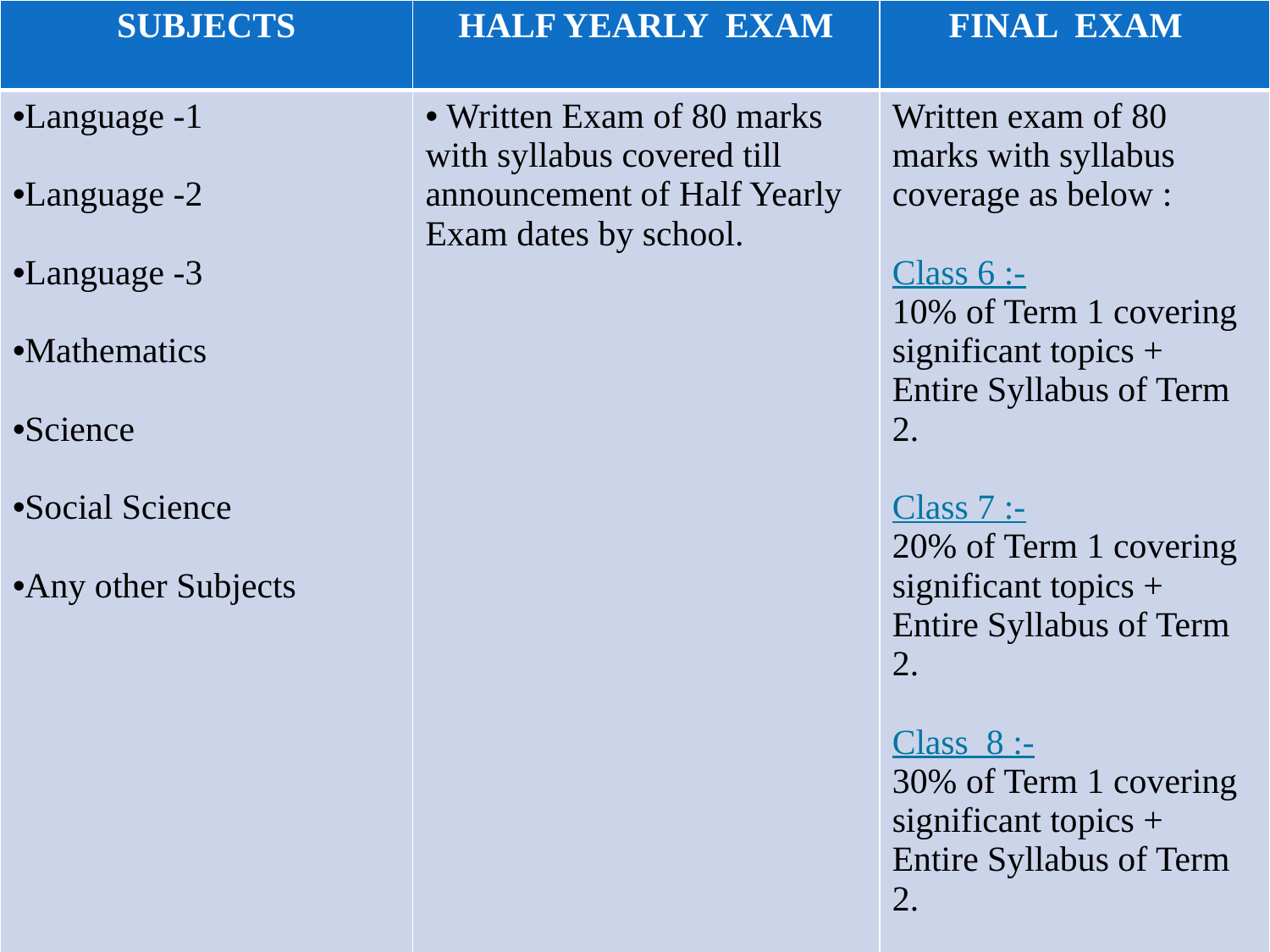

| SUBJECTS | HALF YEARLY EXAM | FINAL EXAM |
| --- | --- | --- |
| Language -1 Language -2 Language -3 Mathematics Science Social Science Any other Subjects | Written Exam of 80 marks with syllabus covered till announcement of Half Yearly Exam dates by school. | Written exam of 80 marks with syllabus coverage as below : Class 6 :- 10% of Term 1 covering significant topics + Entire Syllabus of Term 2. Class 7 :- 20% of Term 1 covering significant topics + Entire Syllabus of Term 2. Class 8 :- 30% of Term 1 covering significant topics + Entire Syllabus of Term 2. |